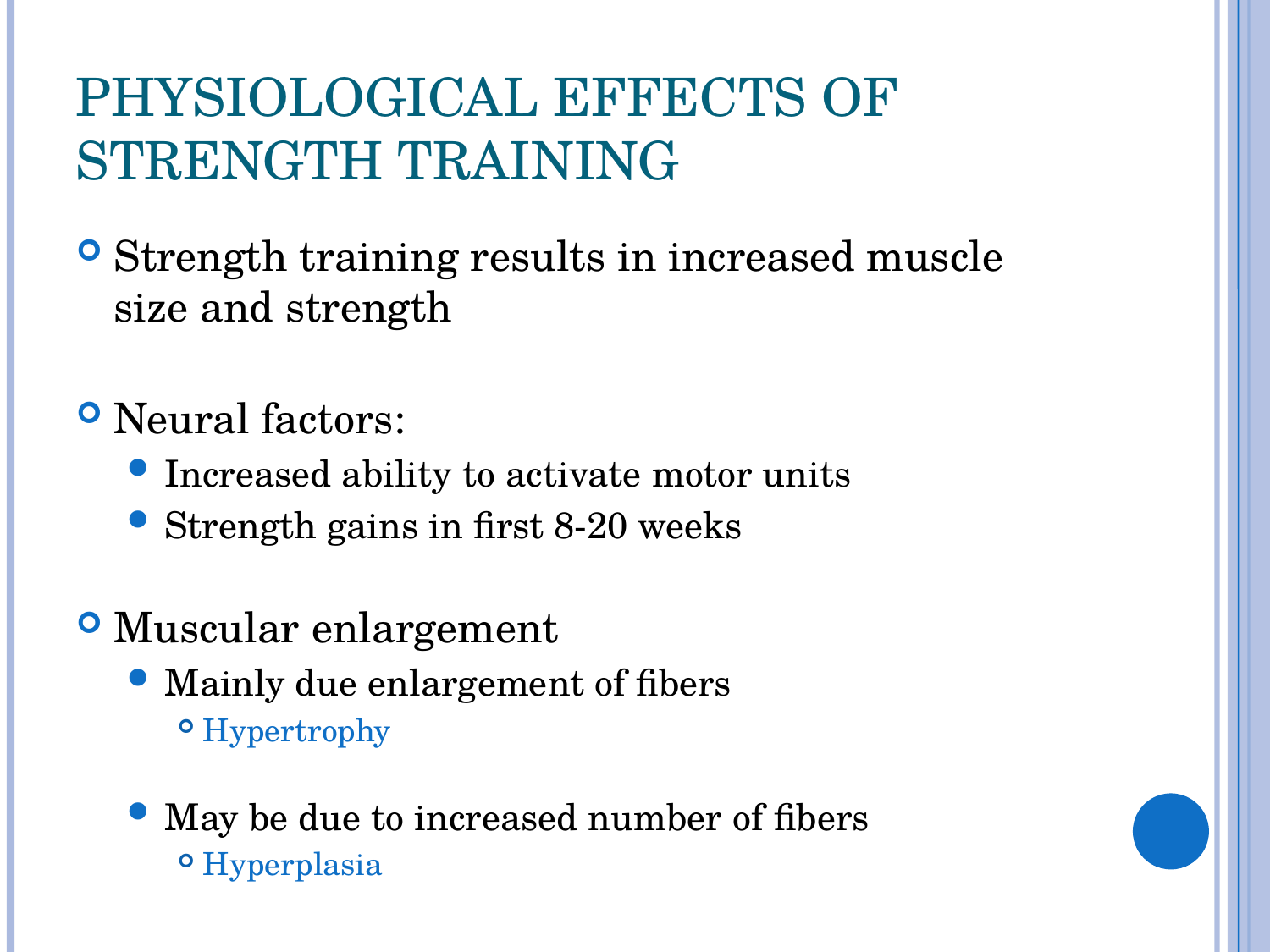

# Physiological Effects of Strength Training
Strength training results in increased muscle size and strength
Neural factors:
Increased ability to activate motor units
Strength gains in first 8-20 weeks
Muscular enlargement
Mainly due enlargement of fibers
Hypertrophy
May be due to increased number of fibers
Hyperplasia